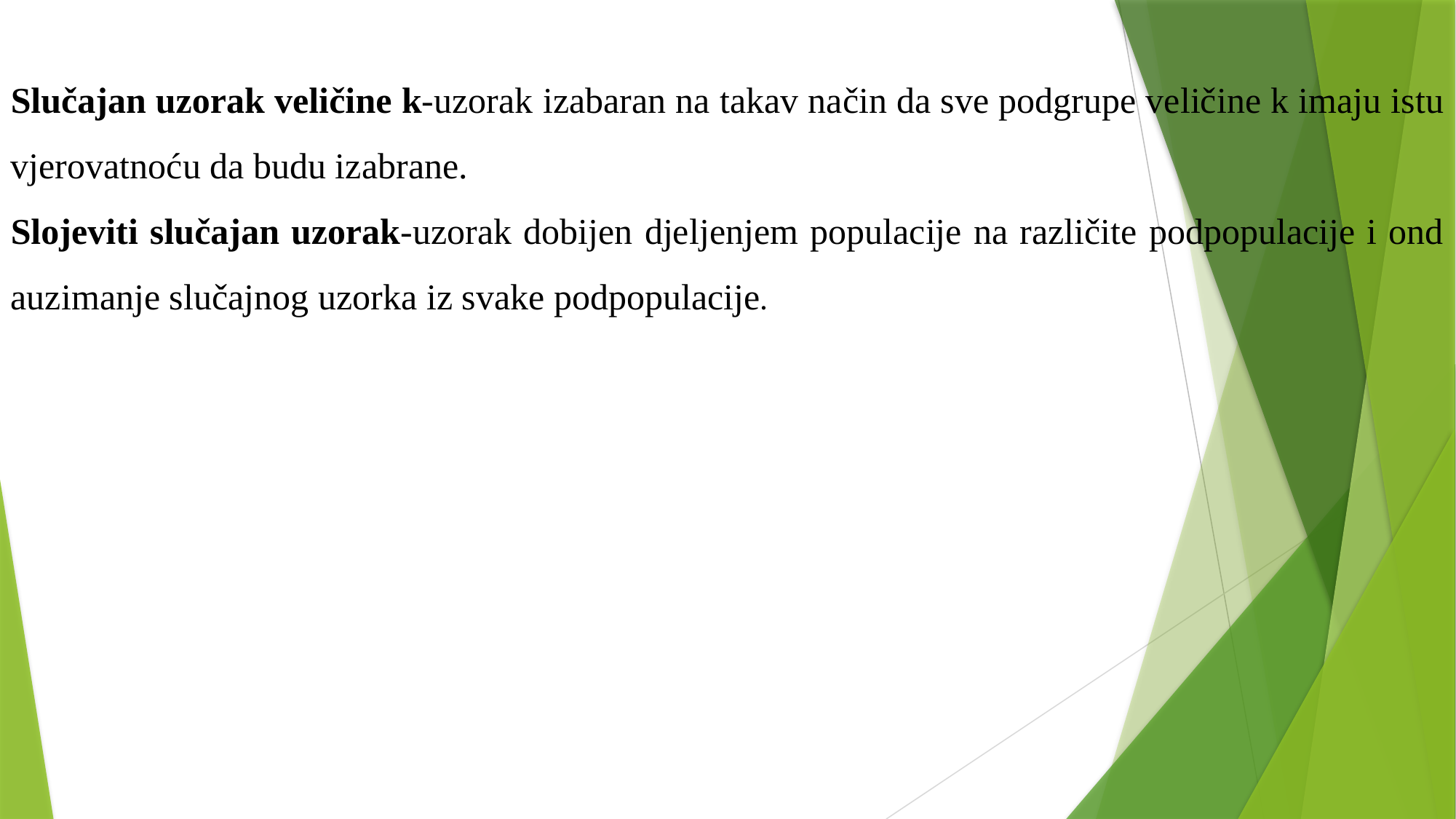

Slučajan uzorak veličine k-uzorak izabaran na takav način da sve podgrupe veličine k imaju istu vjerovatnoću da budu izabrane.
Slojeviti slučajan uzorak-uzorak dobijen djeljenjem populacije na različite podpopulacije i ond auzimanje slučajnog uzorka iz svake podpopulacije.